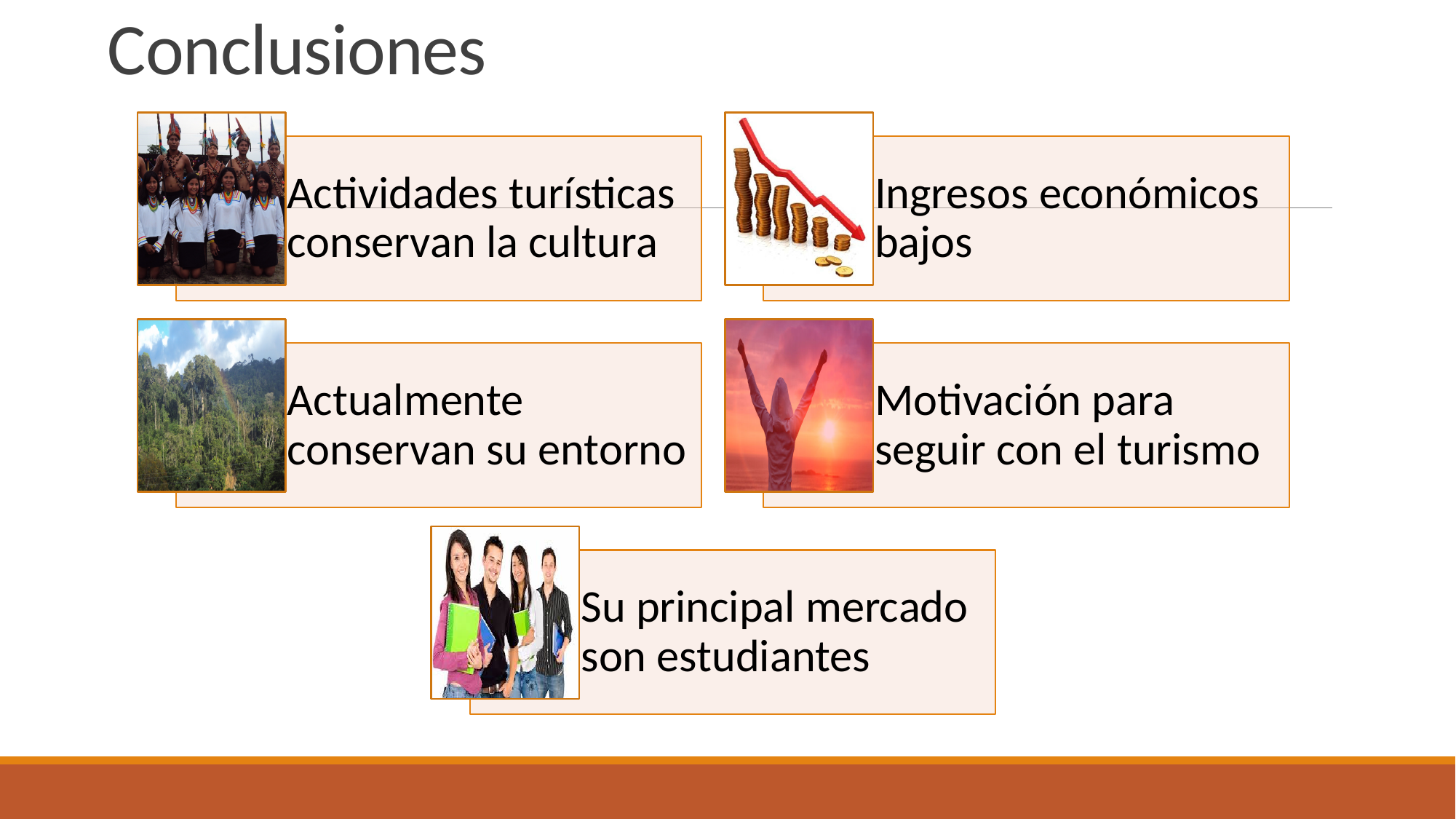

# Conclusiones
Actividades turísticas conservan la cultura
Ingresos económicos bajos
Actualmente conservan su entorno
Motivación para seguir con el turismo
Su principal mercado son estudiantes